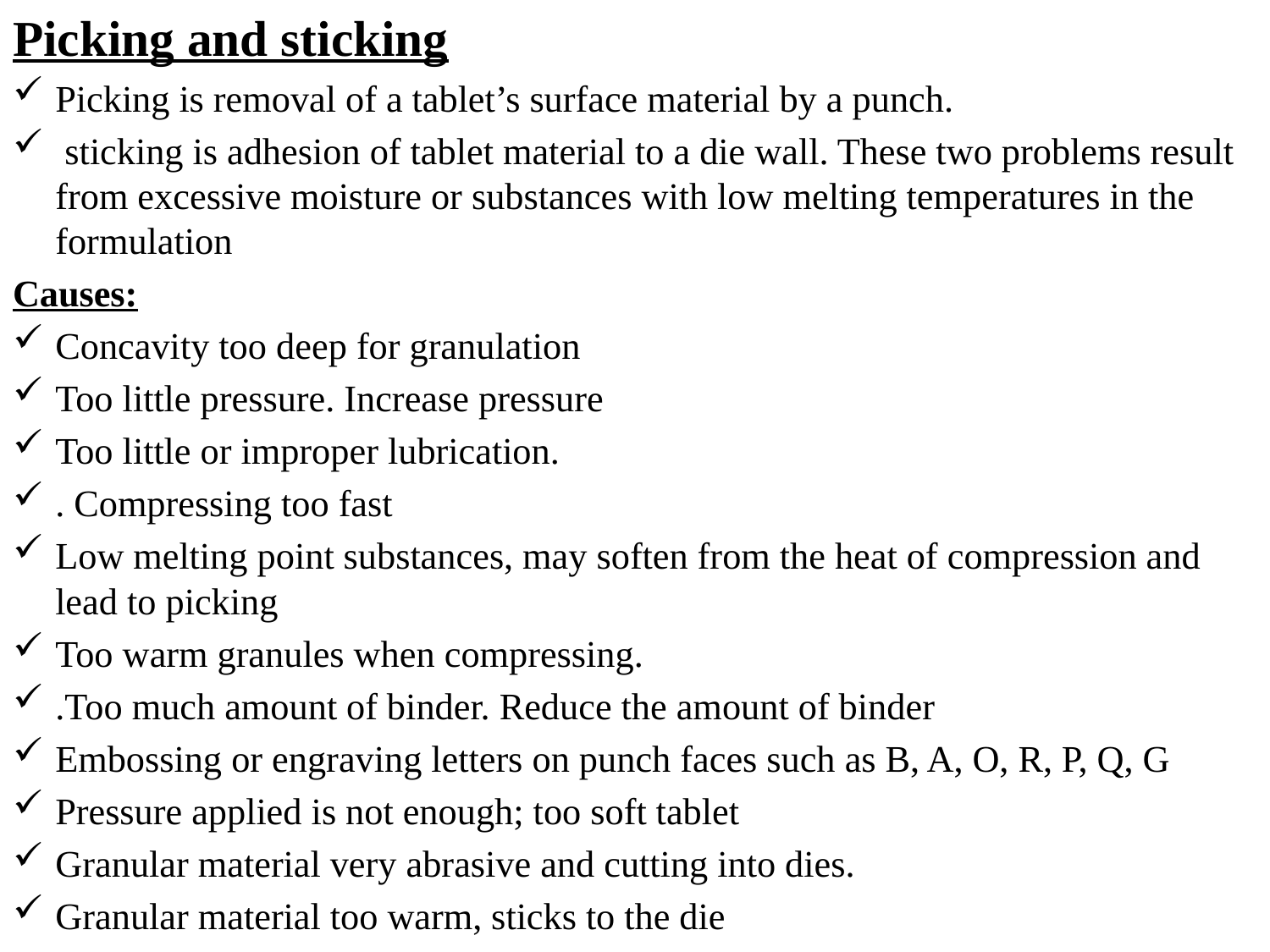

Picking and sticking
Picking is removal of a tablet’s surface material by a punch.
 sticking is adhesion of tablet material to a die wall. These two problems result from excessive moisture or substances with low melting temperatures in the formulation
Causes:
Concavity too deep for granulation
Too little pressure. Increase pressure
Too little or improper lubrication.
. Compressing too fast
Low melting point substances, may soften from the heat of compression and lead to picking
Too warm granules when compressing.
.Too much amount of binder. Reduce the amount of binder
Embossing or engraving letters on punch faces such as B, A, O, R, P, Q, G
Pressure applied is not enough; too soft tablet
Granular material very abrasive and cutting into dies.
Granular material too warm, sticks to the die